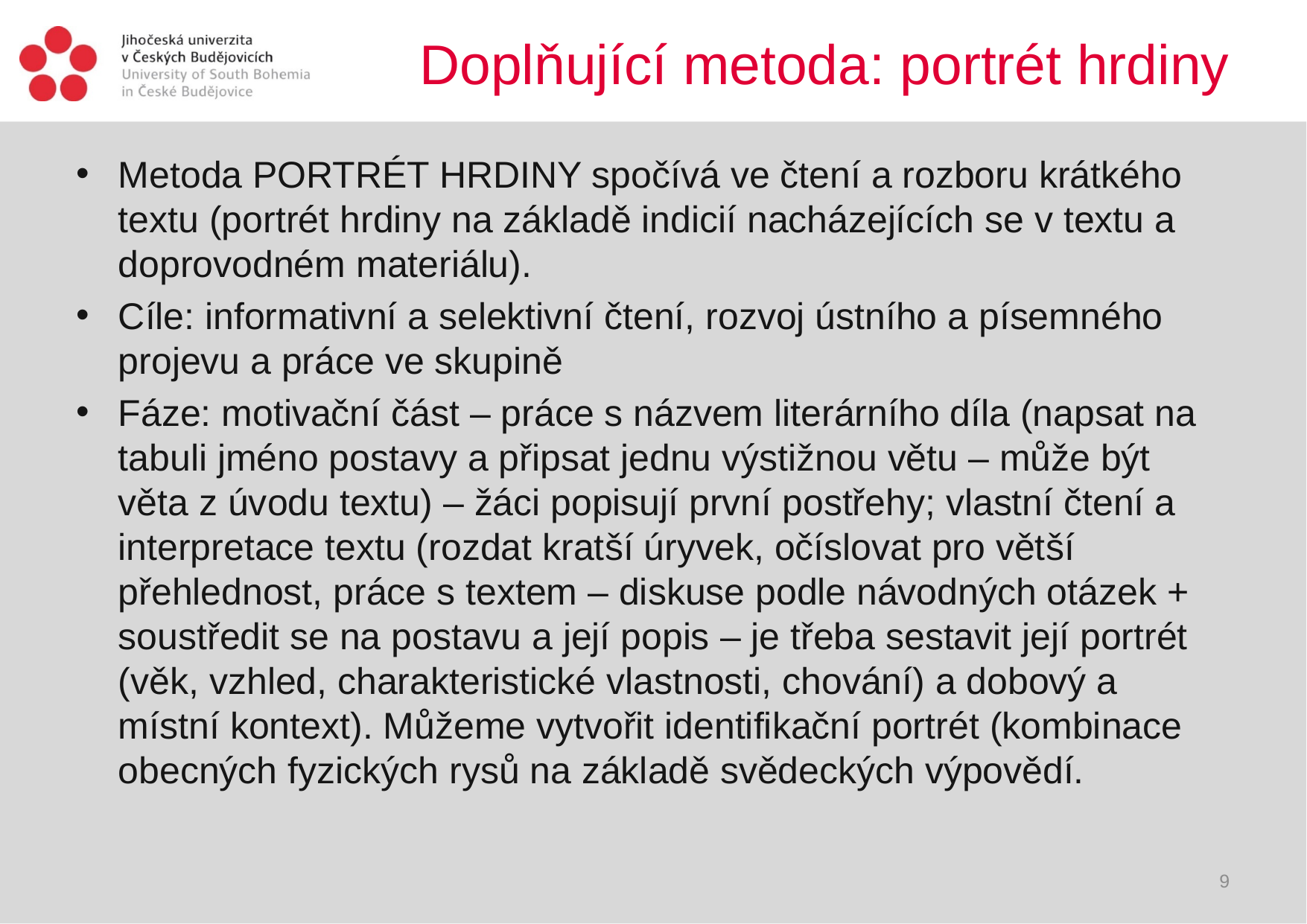

# Doplňující metoda: portrét hrdiny
Metoda PORTRÉT HRDINY spočívá ve čtení a rozboru krátkého textu (portrét hrdiny na základě indicií nacházejících se v textu a doprovodném materiálu).
Cíle: informativní a selektivní čtení, rozvoj ústního a písemného projevu a práce ve skupině
Fáze: motivační část – práce s názvem literárního díla (napsat na tabuli jméno postavy a připsat jednu výstižnou větu – může být věta z úvodu textu) – žáci popisují první postřehy; vlastní čtení a interpretace textu (rozdat kratší úryvek, očíslovat pro větší přehlednost, práce s textem – diskuse podle návodných otázek + soustředit se na postavu a její popis – je třeba sestavit její portrét (věk, vzhled, charakteristické vlastnosti, chování) a dobový a místní kontext). Můžeme vytvořit identifikační portrét (kombinace obecných fyzických rysů na základě svědeckých výpovědí.

9